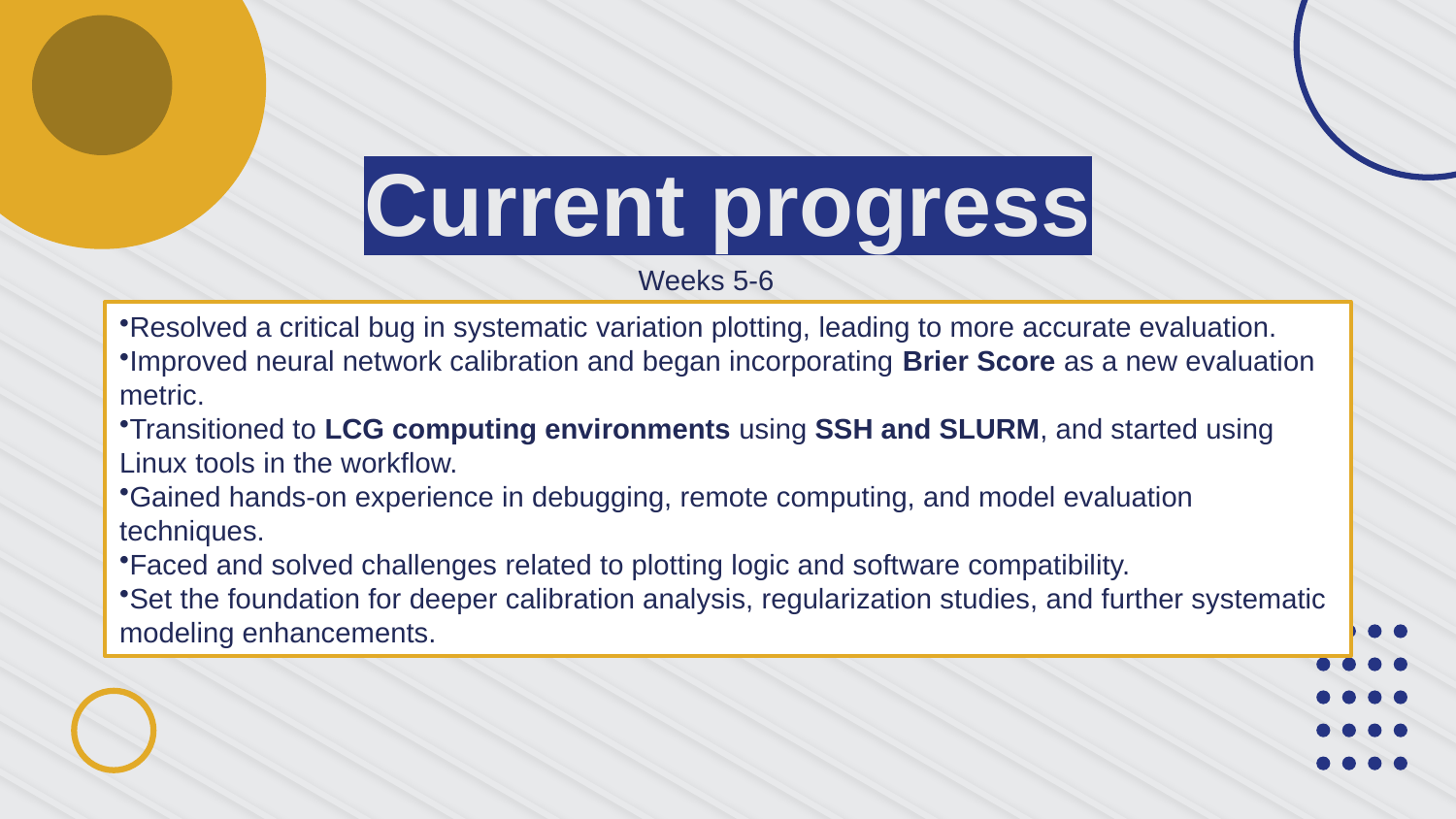

# Current progress
Weeks 5-6
Resolved a critical bug in systematic variation plotting, leading to more accurate evaluation.
Improved neural network calibration and began incorporating Brier Score as a new evaluation metric.
Transitioned to LCG computing environments using SSH and SLURM, and started using Linux tools in the workflow.
Gained hands-on experience in debugging, remote computing, and model evaluation techniques.
Faced and solved challenges related to plotting logic and software compatibility.
Set the foundation for deeper calibration analysis, regularization studies, and further systematic modeling enhancements.